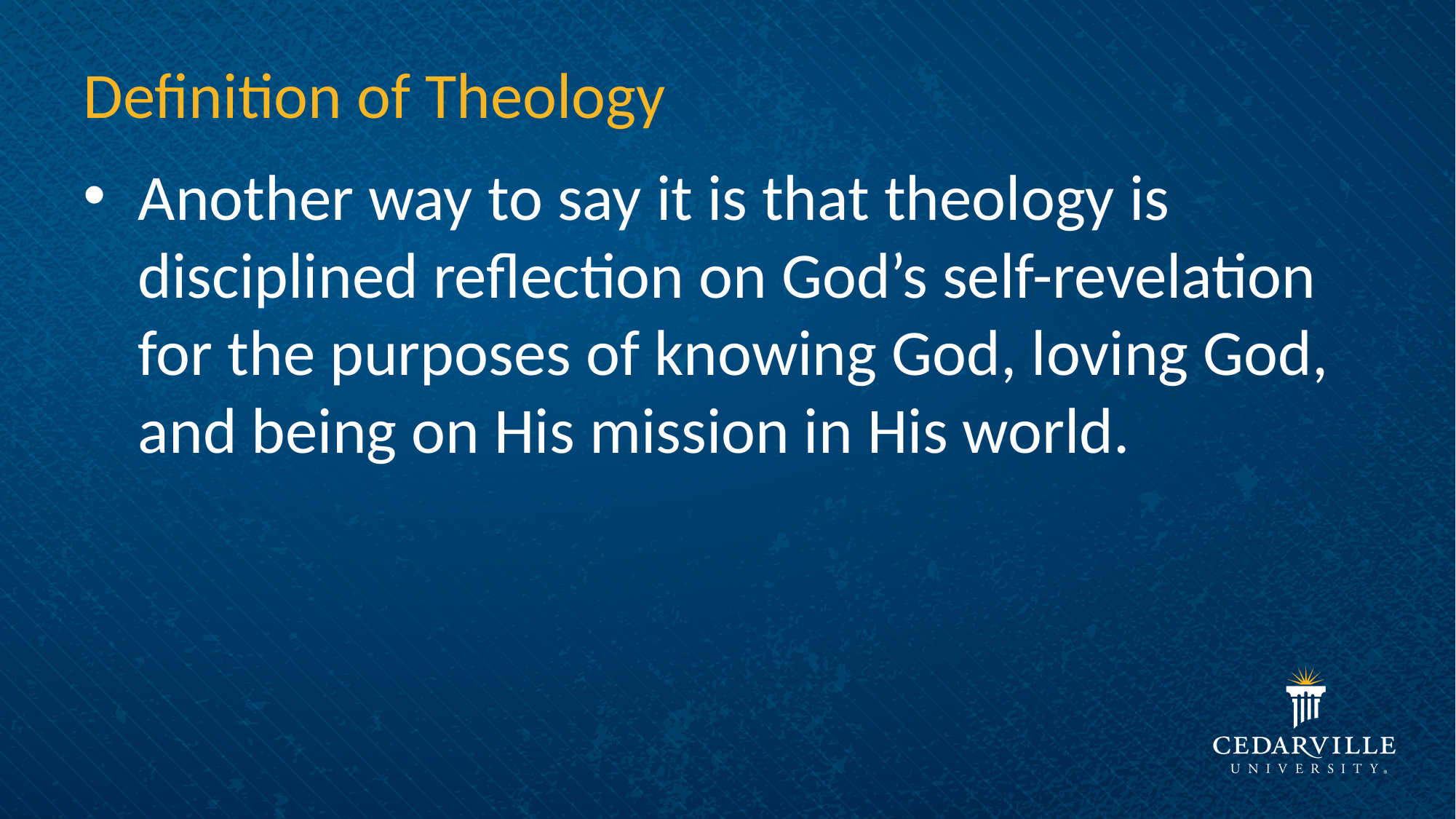

# Definition of Theology
Another way to say it is that theology is disciplined reflection on God’s self-revelation for the purposes of knowing God, loving God, and being on His mission in His world.